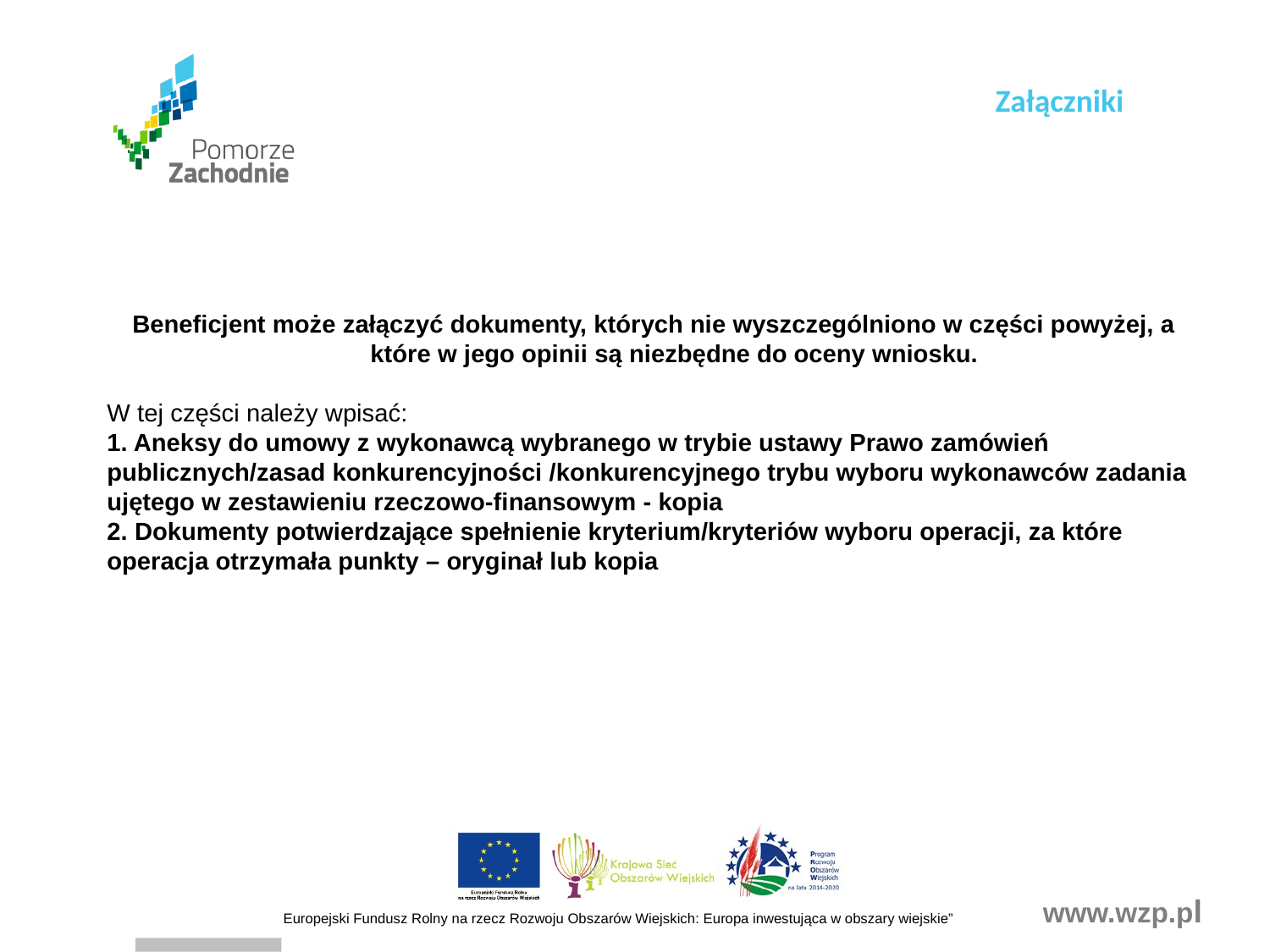

Załączniki
Beneficjent może załączyć dokumenty, których nie wyszczególniono w części powyżej, a które w jego opinii są niezbędne do oceny wniosku.

W tej części należy wpisać:
1. Aneksy do umowy z wykonawcą wybranego w trybie ustawy Prawo zamówień publicznych/zasad konkurencyjności /konkurencyjnego trybu wyboru wykonawców zadania ujętego w zestawieniu rzeczowo-finansowym - kopia
2. Dokumenty potwierdzające spełnienie kryterium/kryteriów wyboru operacji, za które operacja otrzymała punkty – oryginał lub kopia